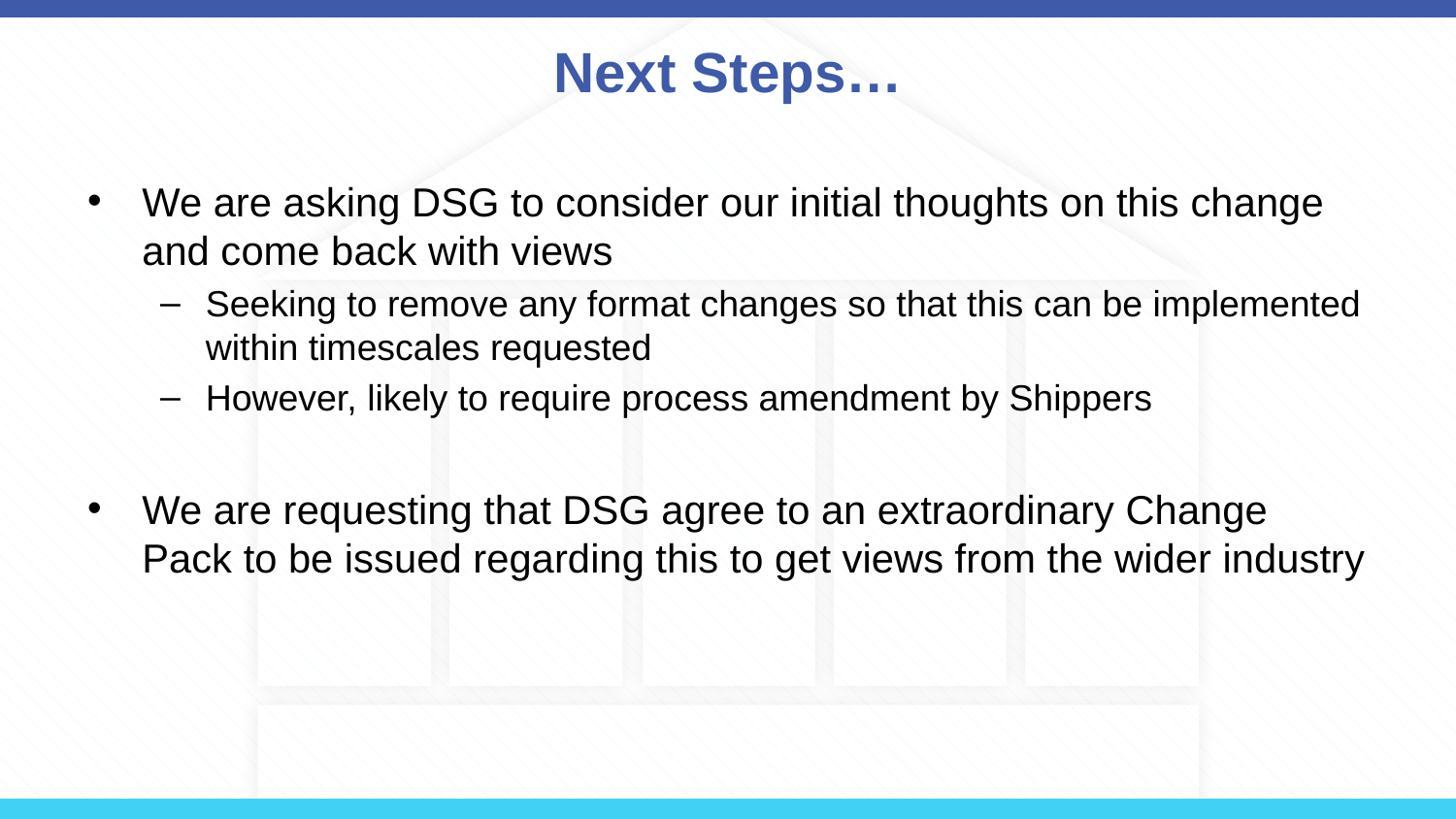

# Next Steps…
We are asking DSG to consider our initial thoughts on this change and come back with views
Seeking to remove any format changes so that this can be implemented within timescales requested
However, likely to require process amendment by Shippers

We are requesting that DSG agree to an extraordinary Change Pack to be issued regarding this to get views from the wider industry